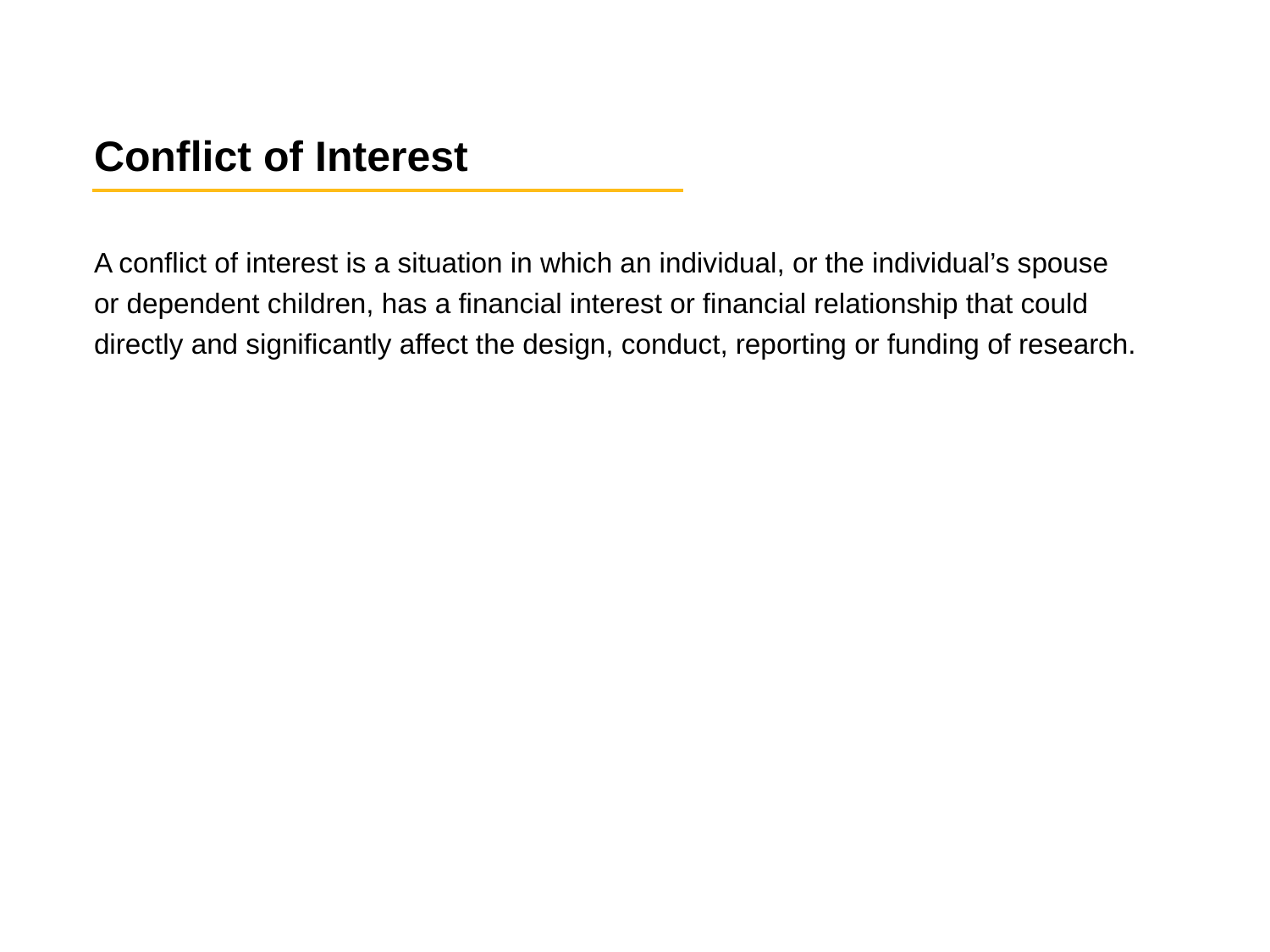

Conflict of Interest
A conflict of interest is a situation in which an individual, or the individual’s spouse or dependent children, has a financial interest or financial relationship that could directly and significantly affect the design, conduct, reporting or funding of research.